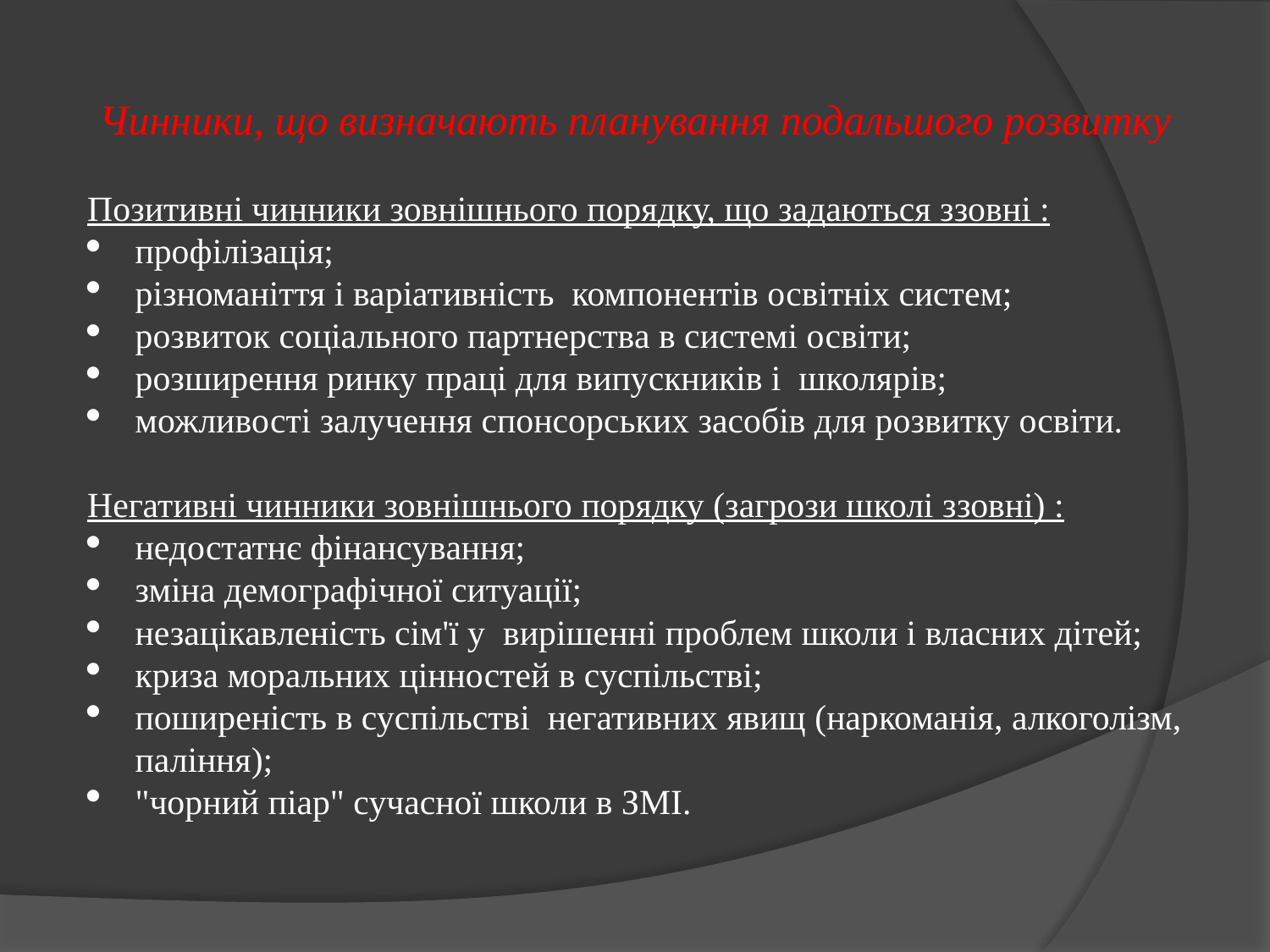

Чинники, що визначають планування подальшого розвитку

Позитивні чинники зовнішнього порядку, що задаються ззовні :
профілізація;
різноманіття і варіативність  компонентів освітніх систем;
розвиток соціального партнерства в системі освіти;
розширення ринку праці для випускників і  школярів;
можливості залучення спонсорських засобів для розвитку освіти.

Негативні чинники зовнішнього порядку (загрози школі ззовні) :
недостатнє фінансування;
зміна демографічної ситуації;
незацікавленість сім'ї у  вирішенні проблем школи і власних дітей;
криза моральних цінностей в суспільстві;
поширеність в суспільстві  негативних явищ (наркоманія, алкоголізм, паління);
"чорний піар" сучасної школи в ЗМІ.